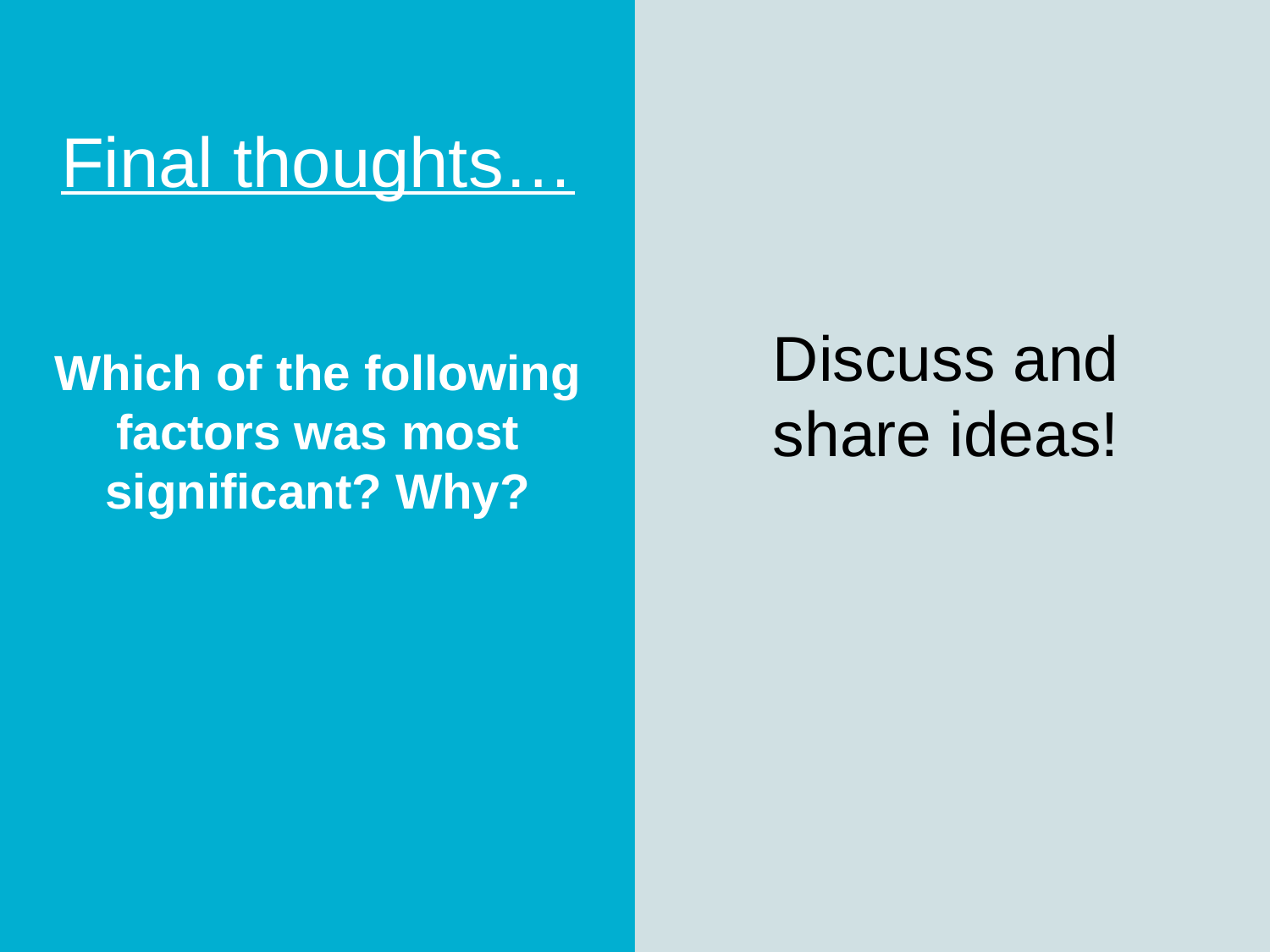

# Final thoughts… Which of the following factors was most significant? Why?
Discuss and share ideas!